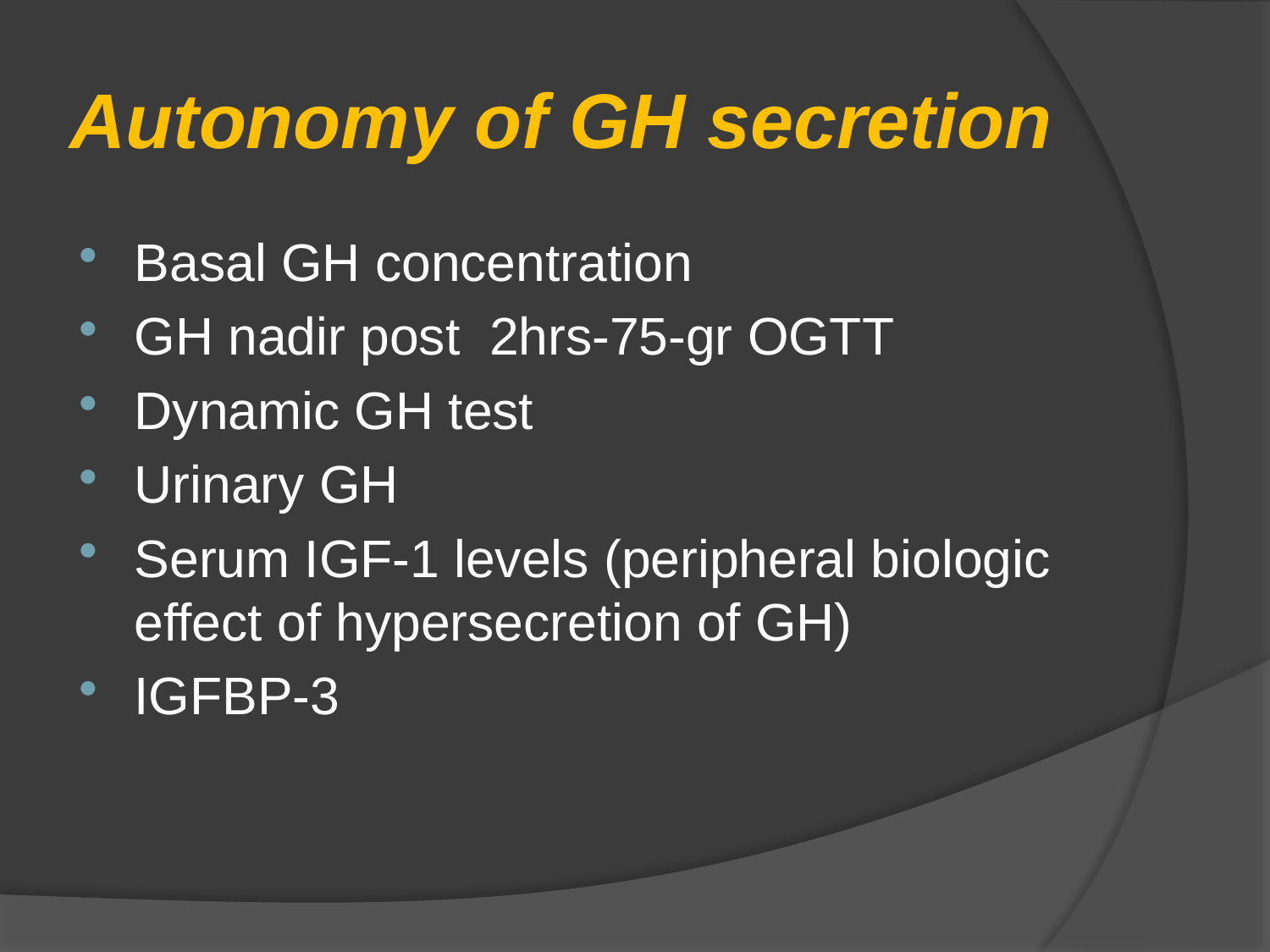

# Autonomy of GH secretion
Basal GH concentration
GH nadir post  2hrs-75-gr OGTT
Dynamic GH test
Urinary GH
Serum IGF-1 levels (peripheral biologic effect of hypersecretion of GH)
IGFBP-3